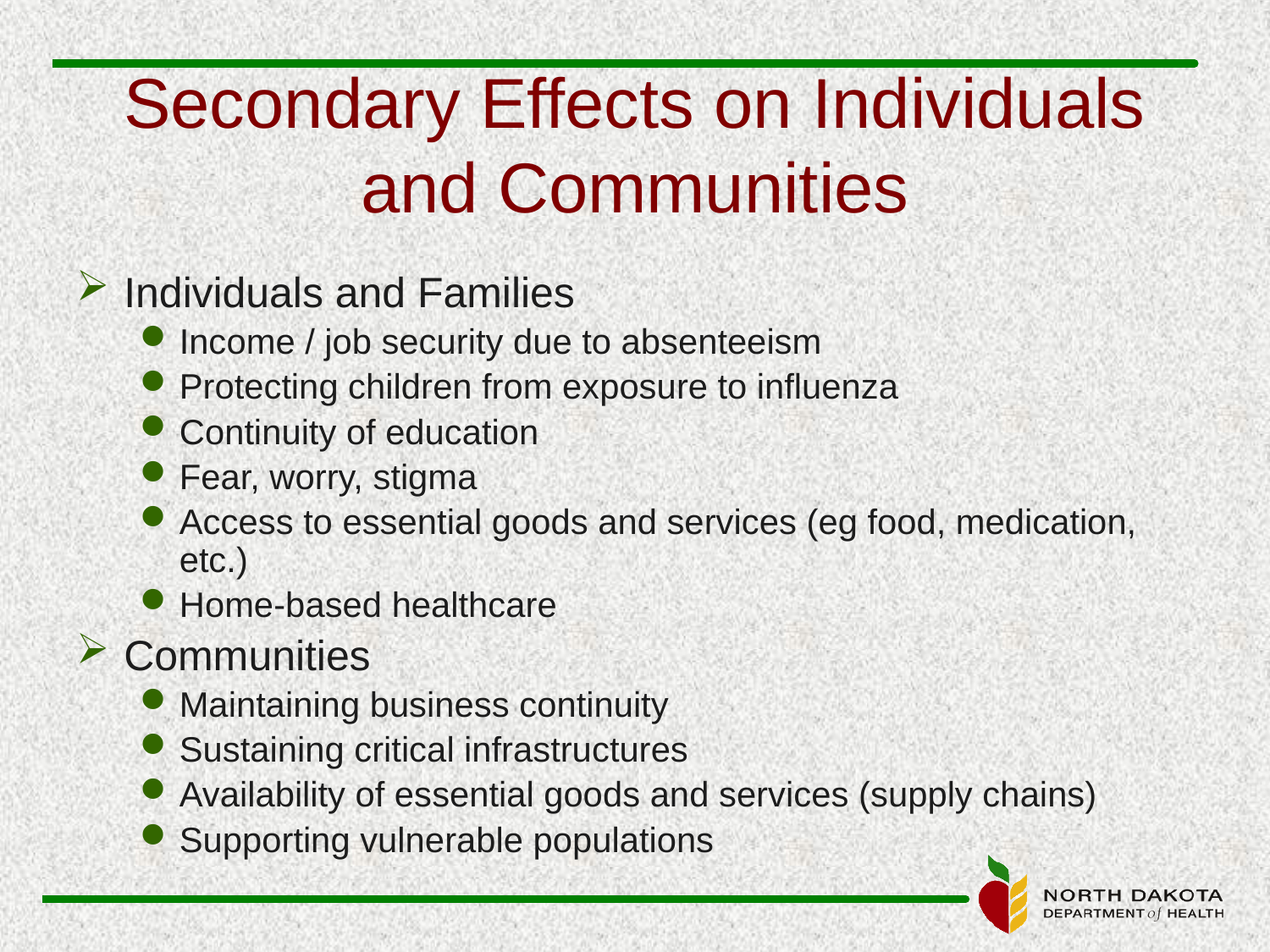

# Secondary Effects on Individuals and Communities
Individuals and Families
Income / job security due to absenteeism
Protecting children from exposure to influenza
Continuity of education
Fear, worry, stigma
Access to essential goods and services (eg food, medication, etc.)
Home-based healthcare
Communities
Maintaining business continuity
Sustaining critical infrastructures
Availability of essential goods and services (supply chains)
Supporting vulnerable populations